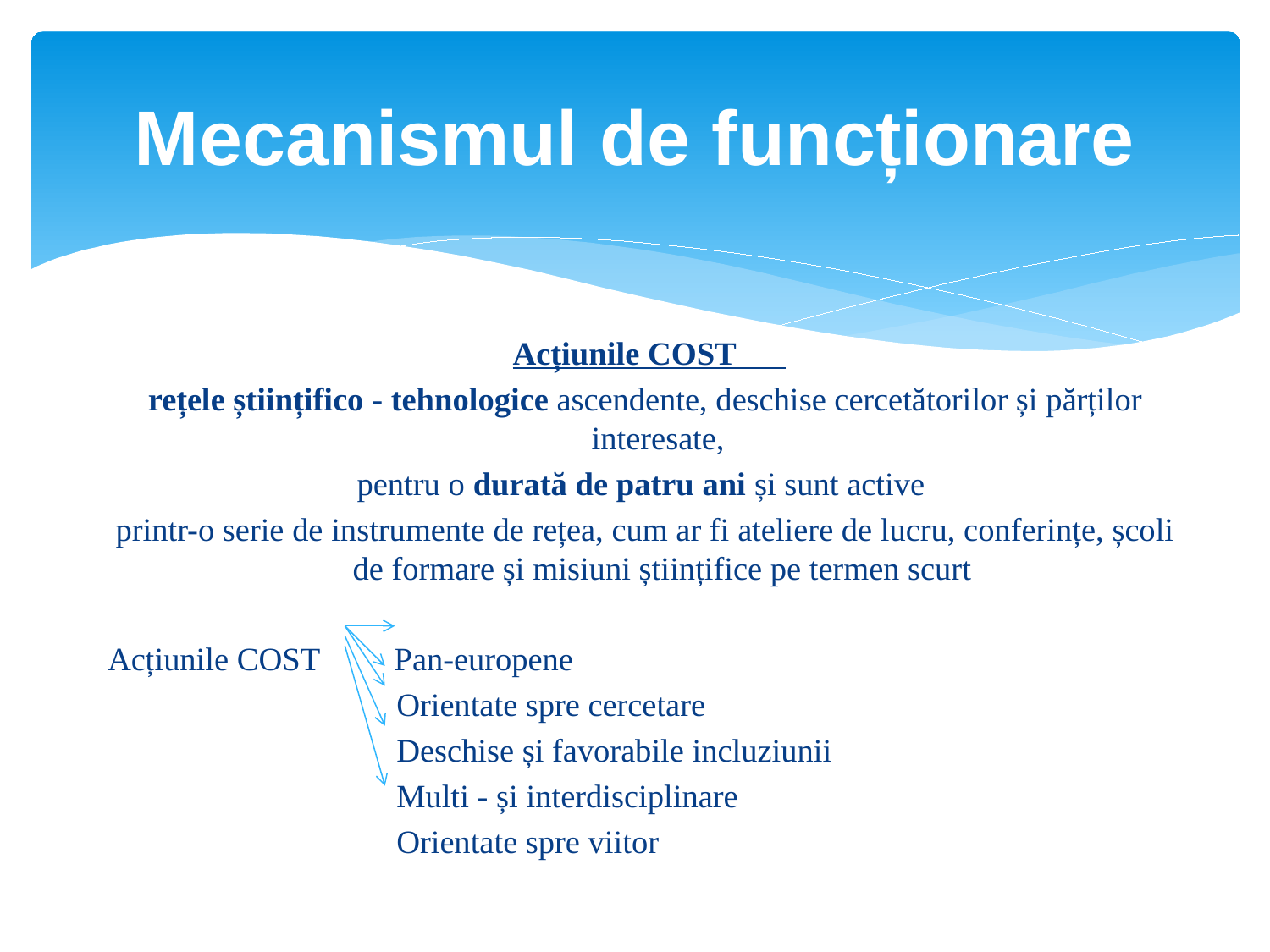

# Mecanismul de funcționare
 Acțiunile COST
rețele științifico - tehnologice ascendente, deschise cercetătorilor și părților interesate,
pentru o durată de patru ani și sunt active
printr-o serie de instrumente de rețea, cum ar fi ateliere de lucru, conferințe, școli de formare și misiuni științifice pe termen scurt

Acțiunile COST         Pan-europene
                                   Orientate spre cercetare
                                   Deschise și favorabile incluziunii
                                   Multi - și interdisciplinare
                                   Orientate spre viitor